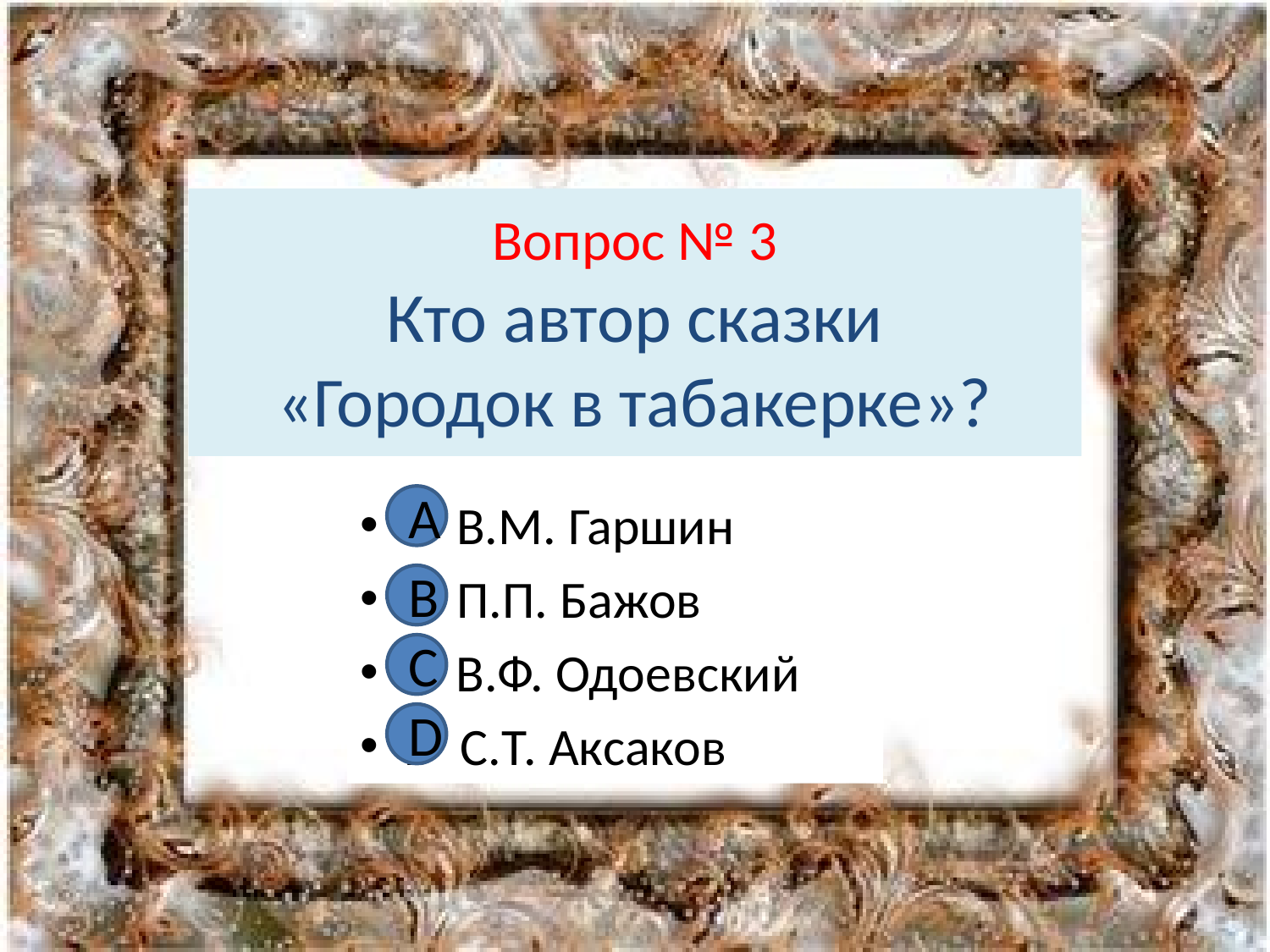

# Вопрос № 3 Кто автор сказки «Городок в табакерке»?
В  В.М. Гаршин
В  П.П. Бажов
С  В.Ф. Одоевский
D  С.Т. Аксаков

А
В
С
D